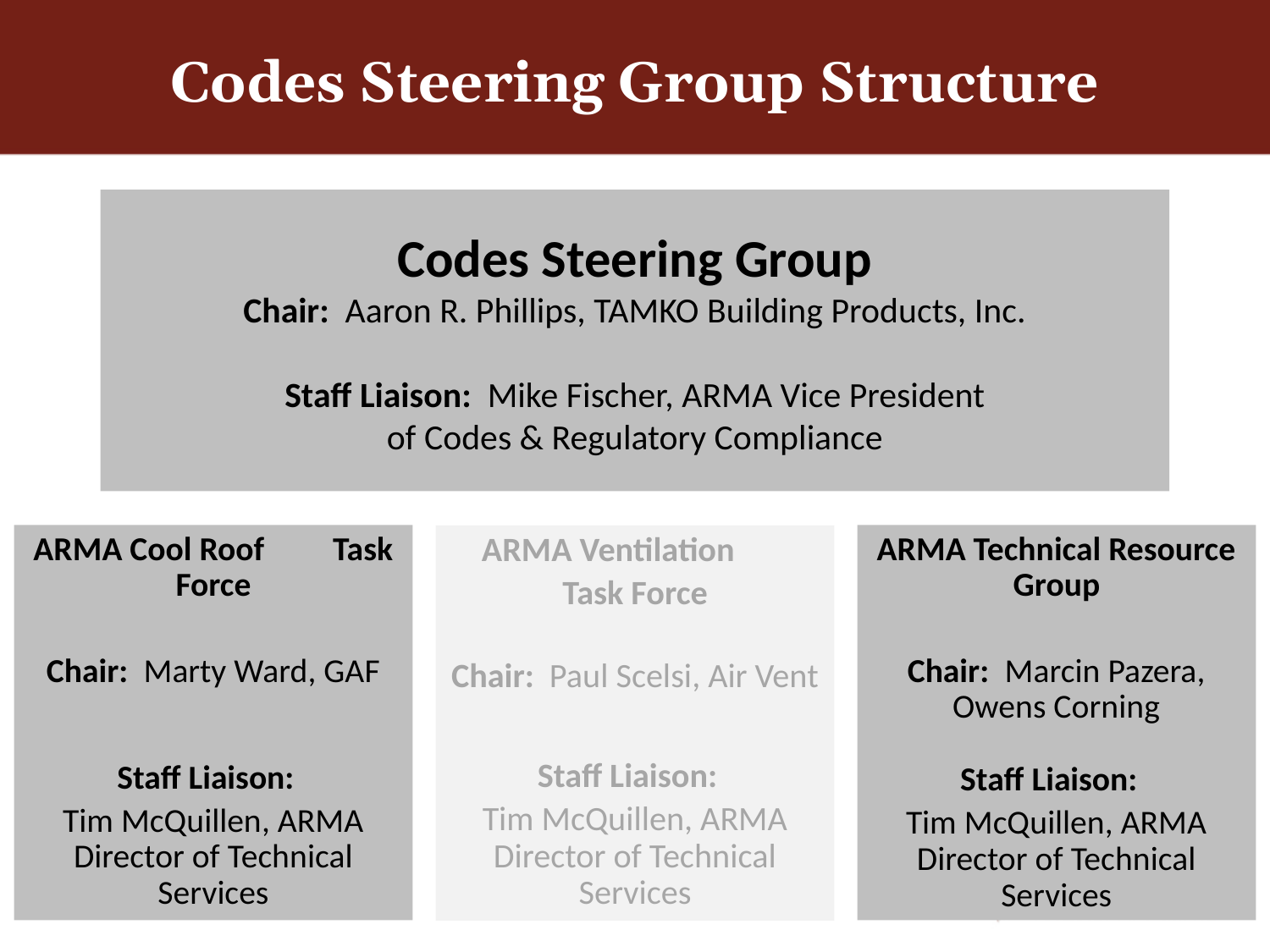

# Codes Steering Group Structure
Codes Steering Group
Chair:  Aaron R. Phillips, TAMKO Building Products, Inc.

Staff Liaison:  Mike Fischer, ARMA Vice President
of Codes & Regulatory Compliance
ARMA Cool Roof         Task Force

Chair:  Marty Ward, GAF

Staff Liaison:
Tim McQuillen, ARMA Director of Technical Services
ARMA Technical Resource Group

Chair:  Marcin Pazera, Owens Corning

Staff Liaison:
Tim McQuillen, ARMA Director of Technical Services

ARMA Ventilation
Task Force

Chair:  Paul Scelsi, Air Vent

Staff Liaison:
Tim McQuillen, ARMA Director of Technical Services